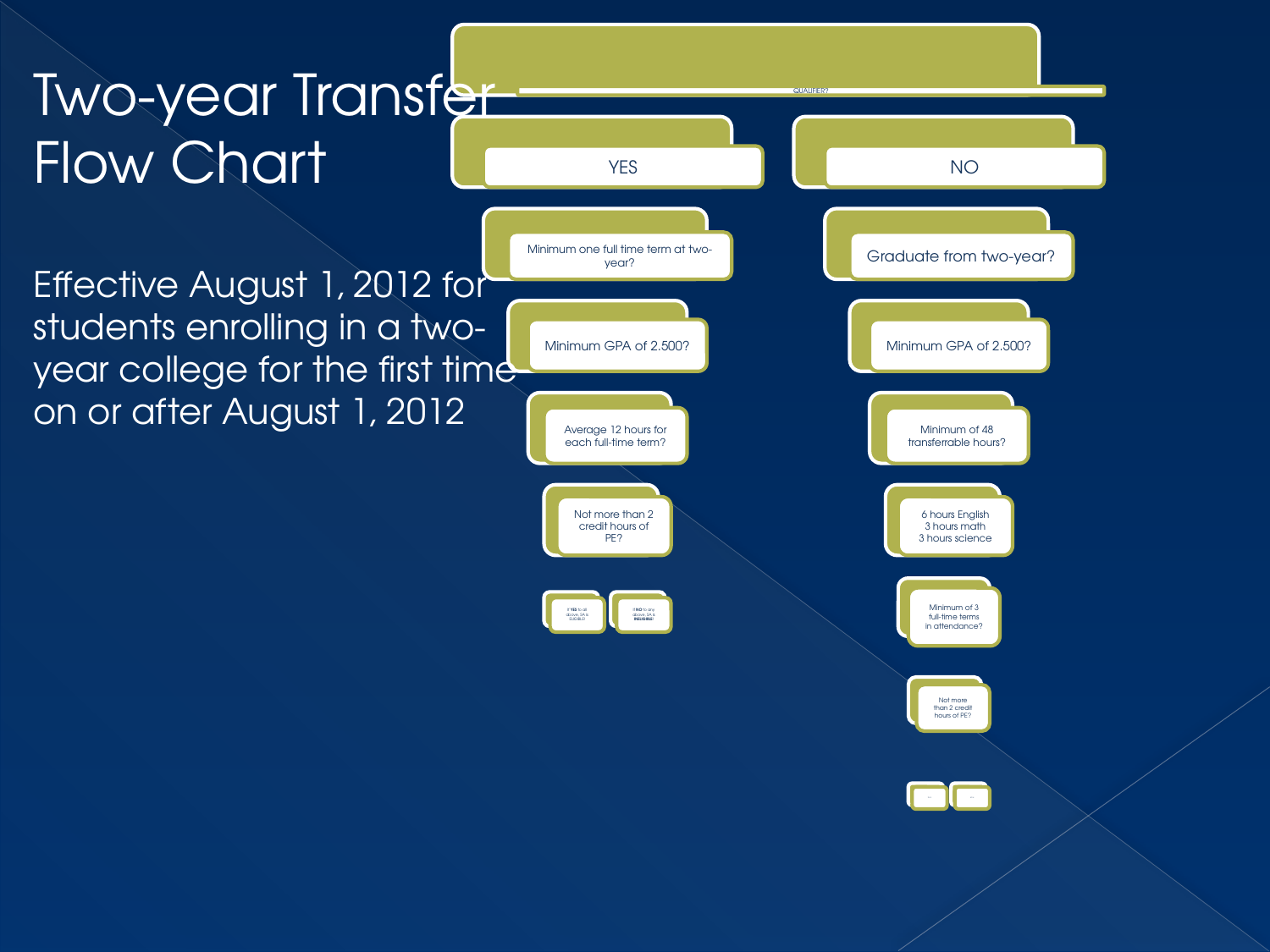

QUALIFIER?
YES
Minimum one full time term at two-year?
NO
Graduate from two-year?
Minimum GPA of 2.500?
Minimum GPA of 2.500?
Minimum of 48 transferrable hours?
6 hours English
3 hours math
3 hours science
Minimum of 3 full-time terms in attendance?
Average 12 hours for each full-time term?
Not more than 2 credit hours of PE?
If YES to all above, SA is ELIGIBLE!
If NO to any above, SA is INELIGIBLE!
Not more than 2 credit hours of PE?
If YES to all above, SA is ELIGIBLE!
If NO to all above, SA is INELIGIBLE!
Two-year Transfer Flow Chart

Effective August 1, 2012 for students enrolling in a two-year college for the first time on or after August 1, 2012